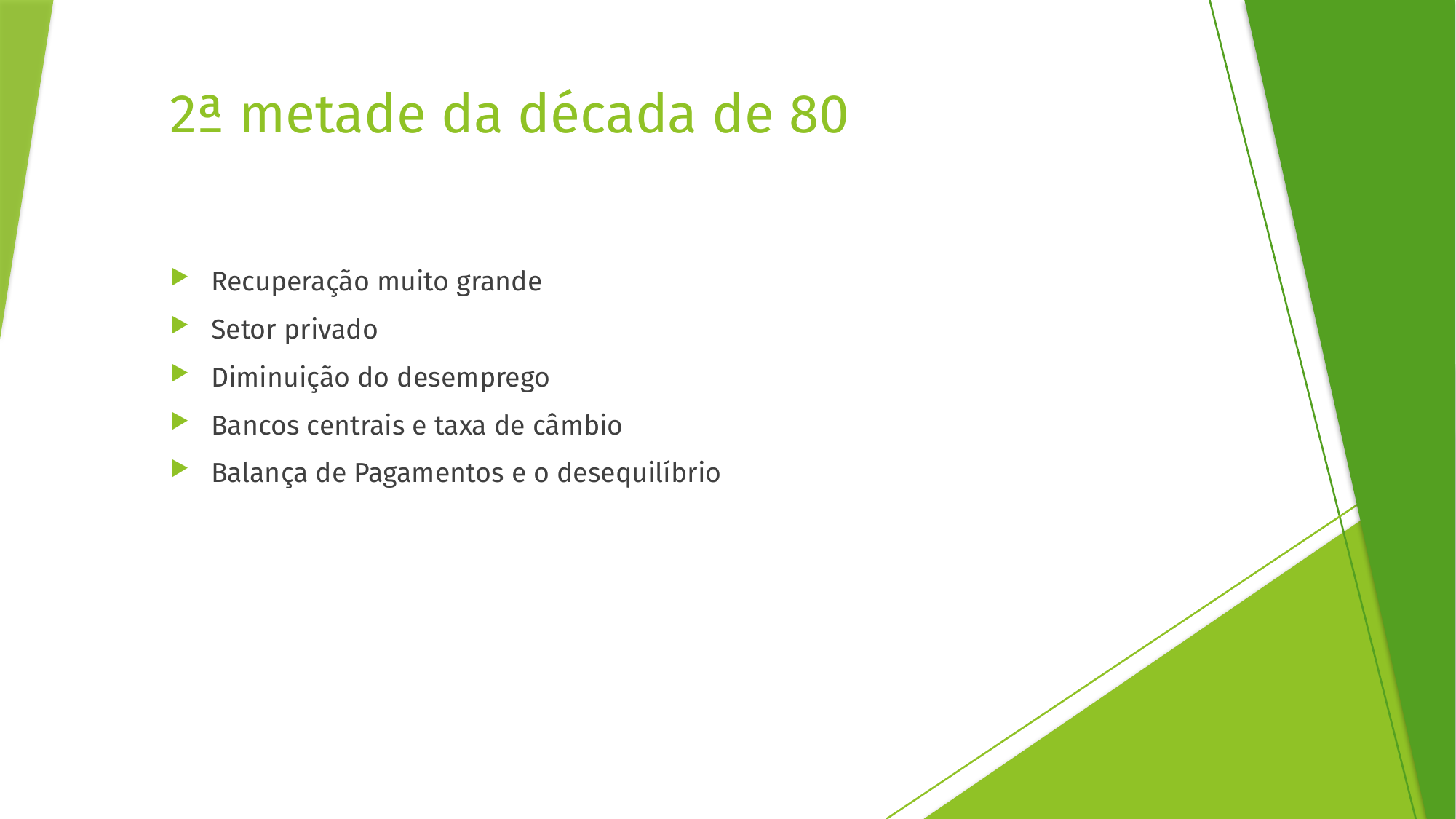

# 2ª metade da década de 80
Recuperação muito grande
Setor privado
Diminuição do desemprego
Bancos centrais e taxa de câmbio
Balança de Pagamentos e o desequilíbrio